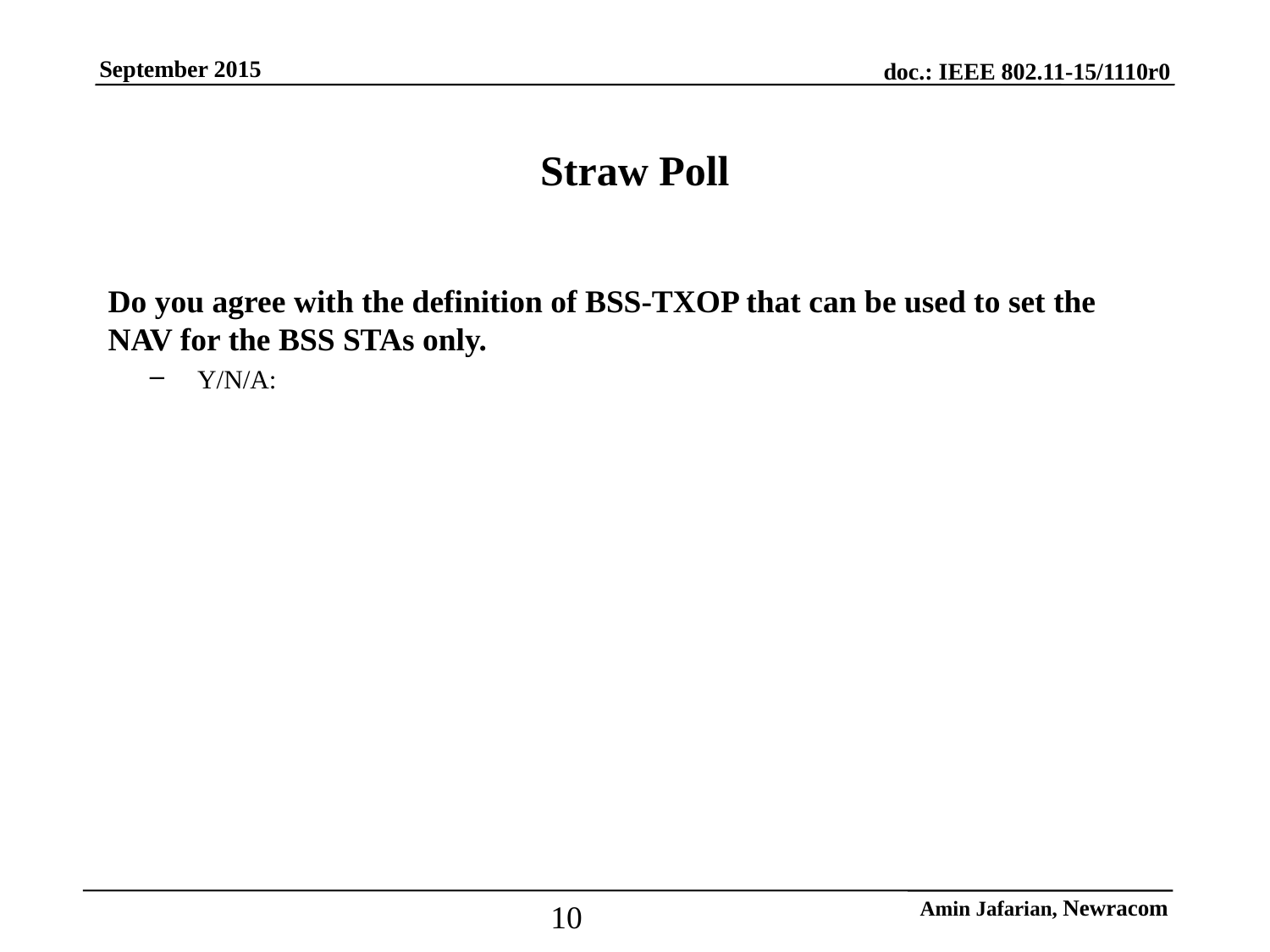

# Straw Poll
Do you agree with the definition of BSS-TXOP that can be used to set the NAV for the BSS STAs only.
Y/N/A: